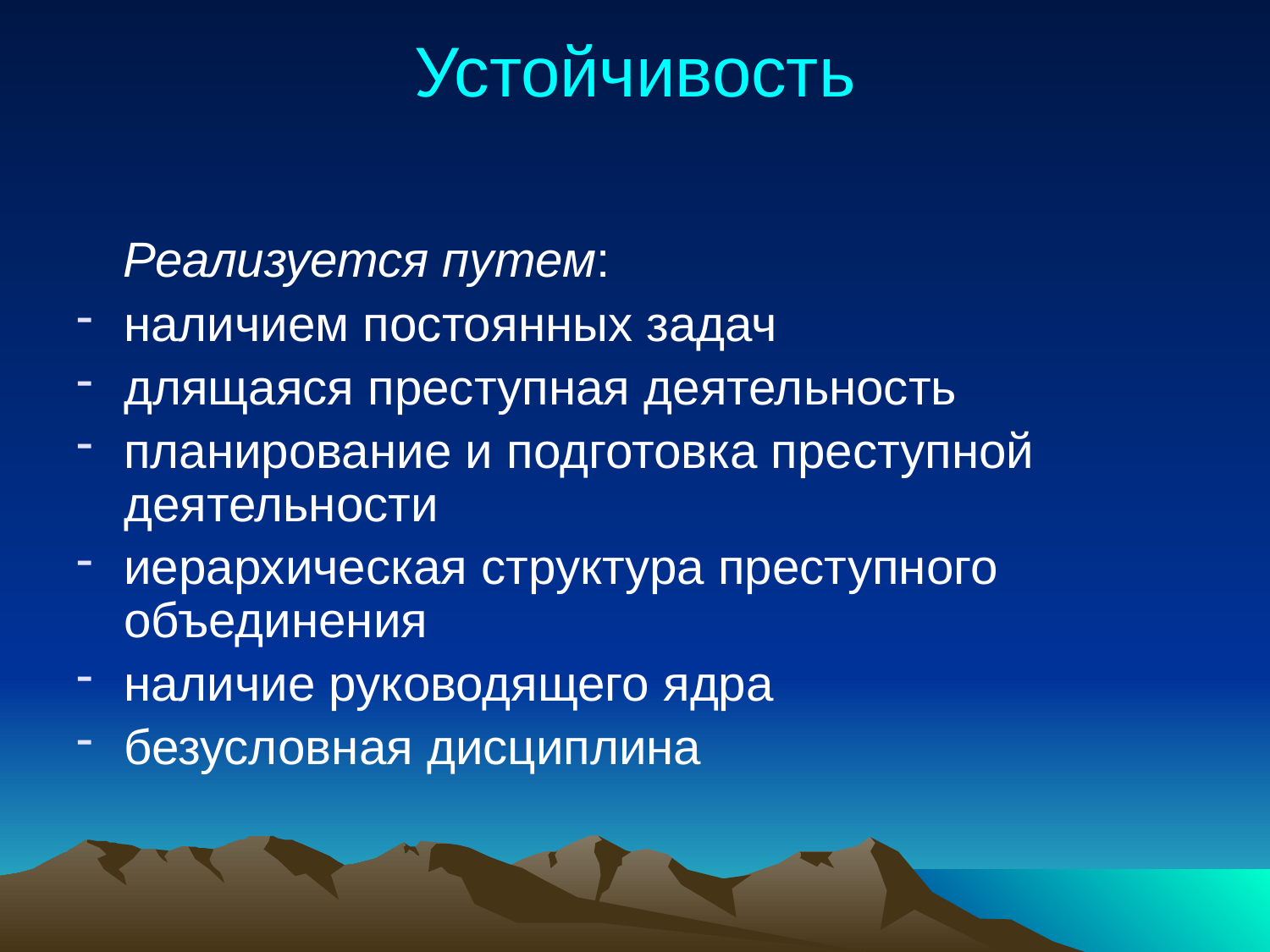

# Устойчивость
   Реализуется путем:
наличием постоянных задач
длящаяся преступная деятельность
планирование и подготовка преступной деятельности
иерархическая структура преступного объединения
наличие руководящего ядра
безусловная дисциплина